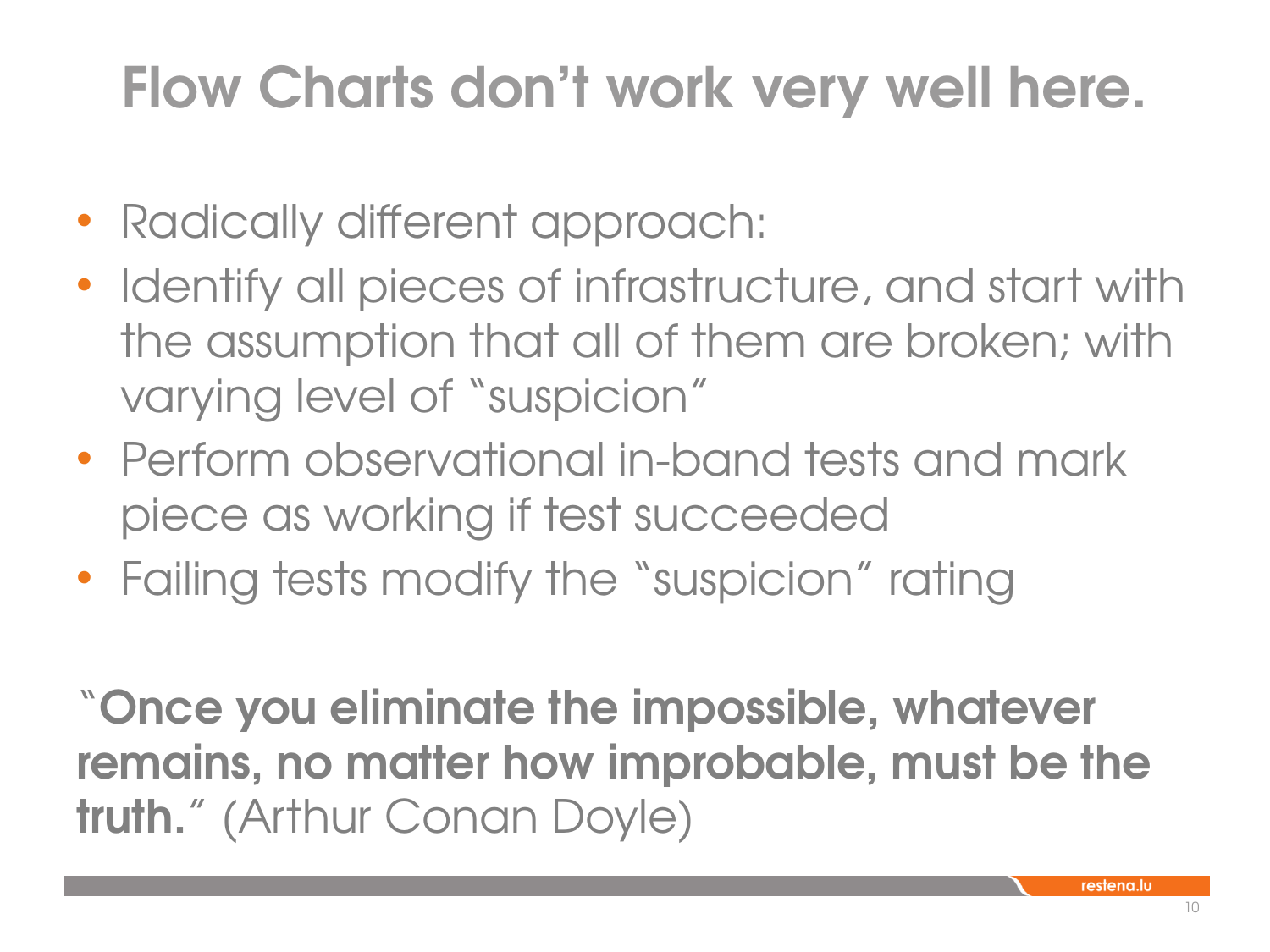

# Flow Charts don’t work very well here.
Radically different approach:
Identify all pieces of infrastructure, and start with the assumption that all of them are broken; with varying level of “suspicion”
Perform observational in-band tests and mark piece as working if test succeeded
Failing tests modify the “suspicion” rating

“Once you eliminate the impossible, whatever remains, no matter how improbable, must be the truth.” (Arthur Conan Doyle)

10